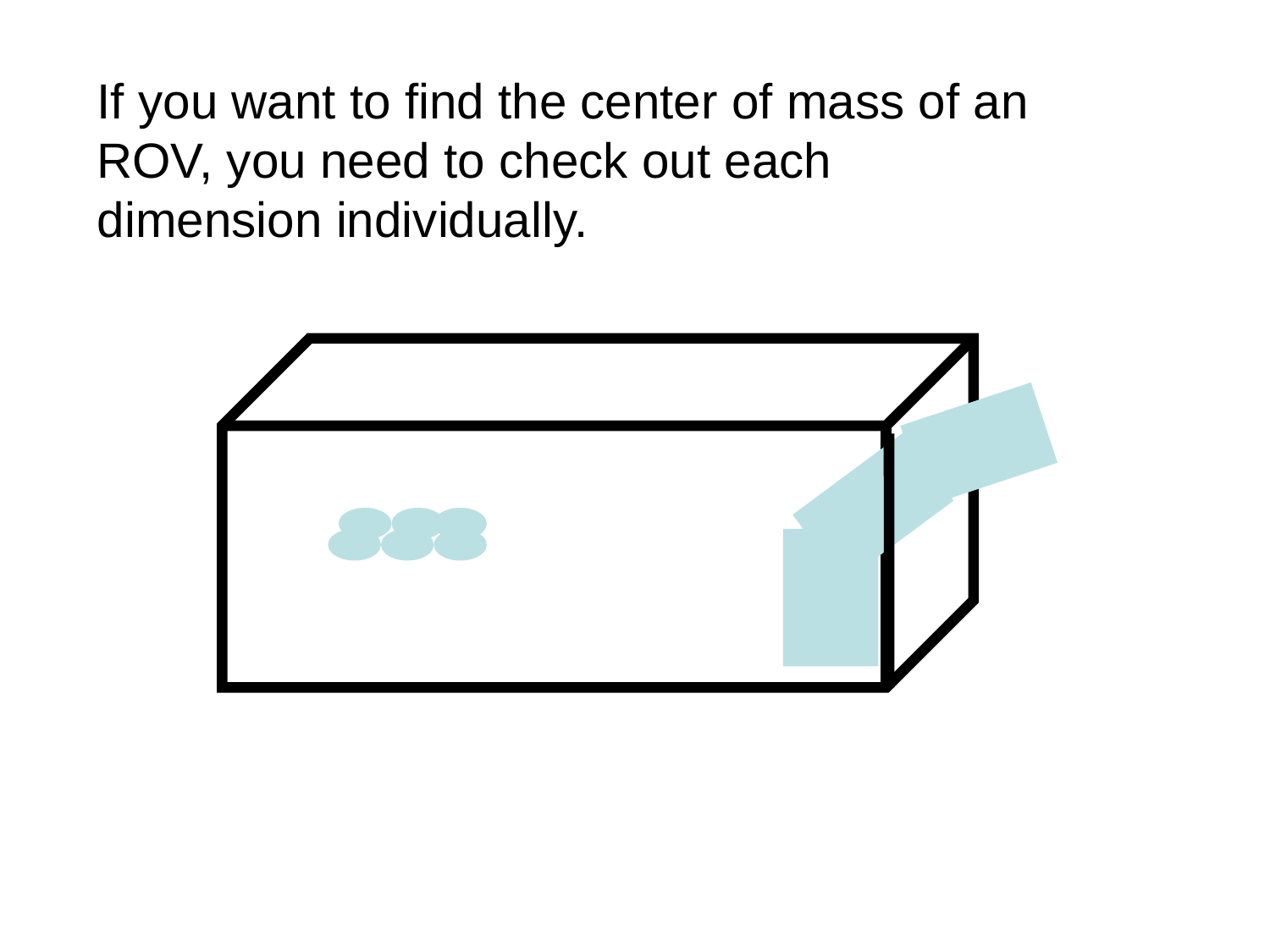

If you want to find the center of mass of an ROV, you need to check out each dimension individually.